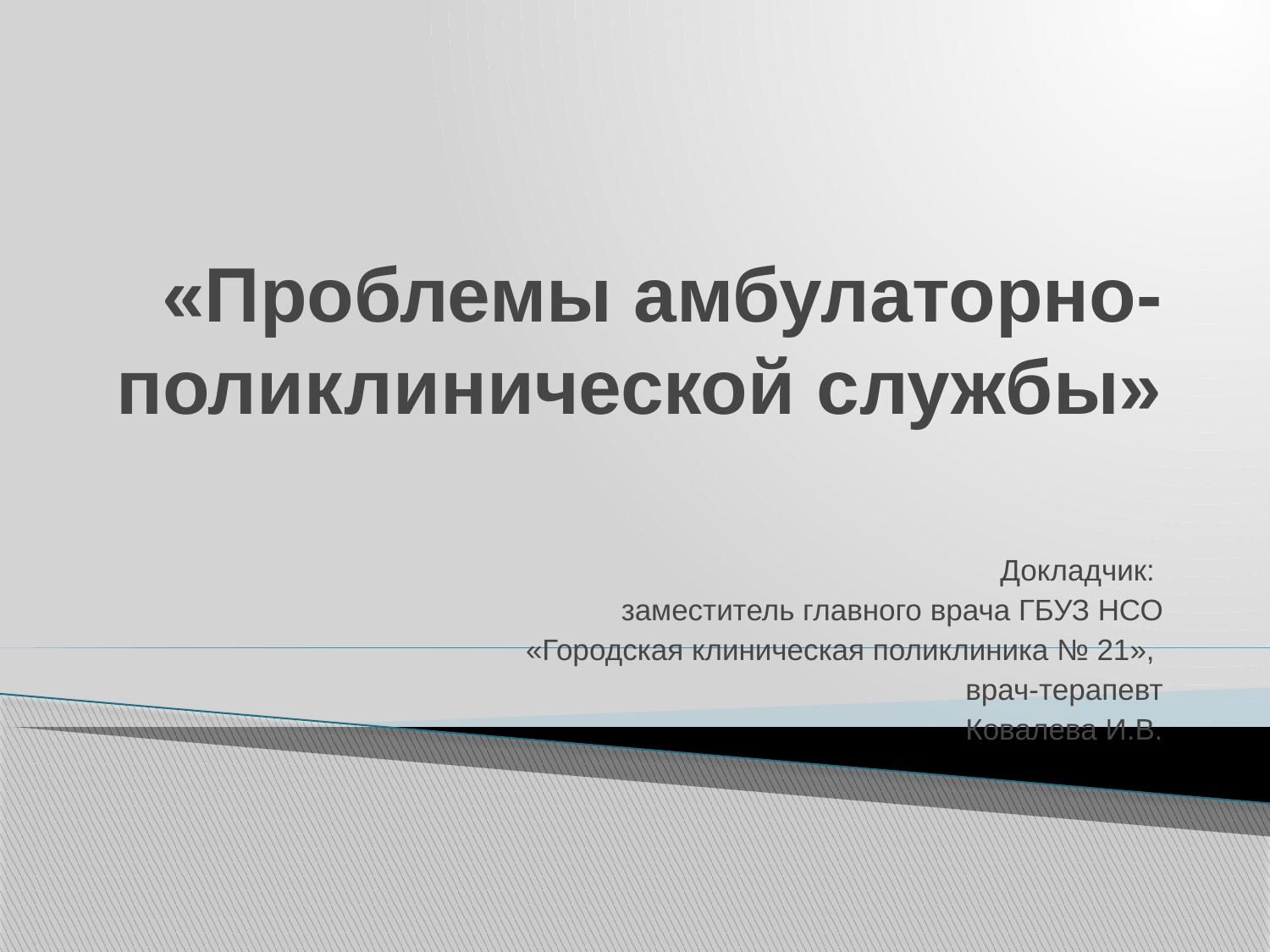

# «Проблемы амбулаторно-поликлинической службы»
Докладчик:
заместитель главного врача ГБУЗ НСО
«Городская клиническая поликлиника № 21»,
врач-терапевт
 Ковалева И.В.